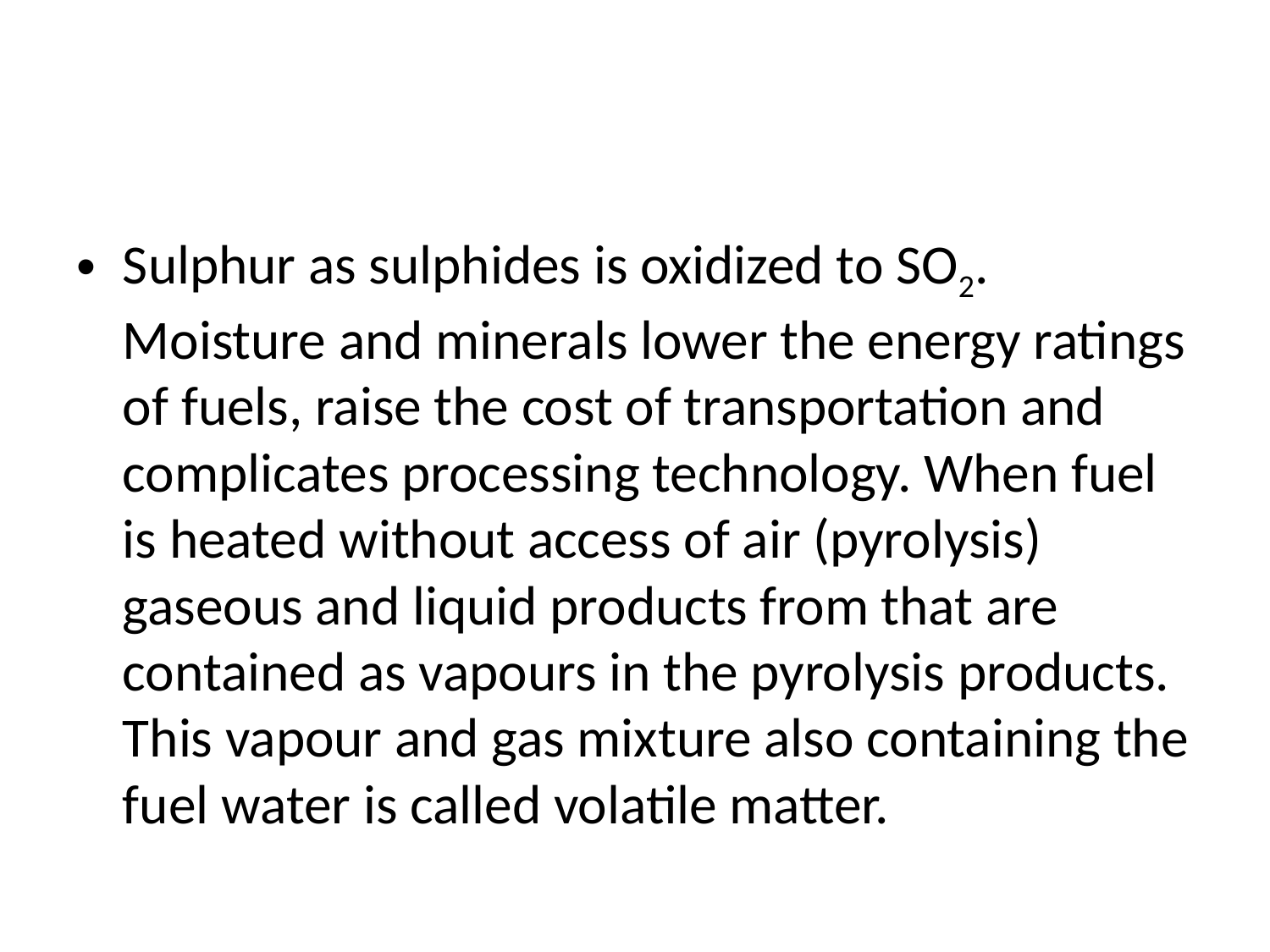

#
Sulphur as sulphides is oxidized to SO2. Moisture and minerals lower the energy ratings of fuels, raise the cost of transportation and complicates processing technology. When fuel is heated without access of air (pyrolysis) gaseous and liquid products from that are contained as vapours in the pyrolysis products. This vapour and gas mixture also containing the fuel water is called volatile matter.